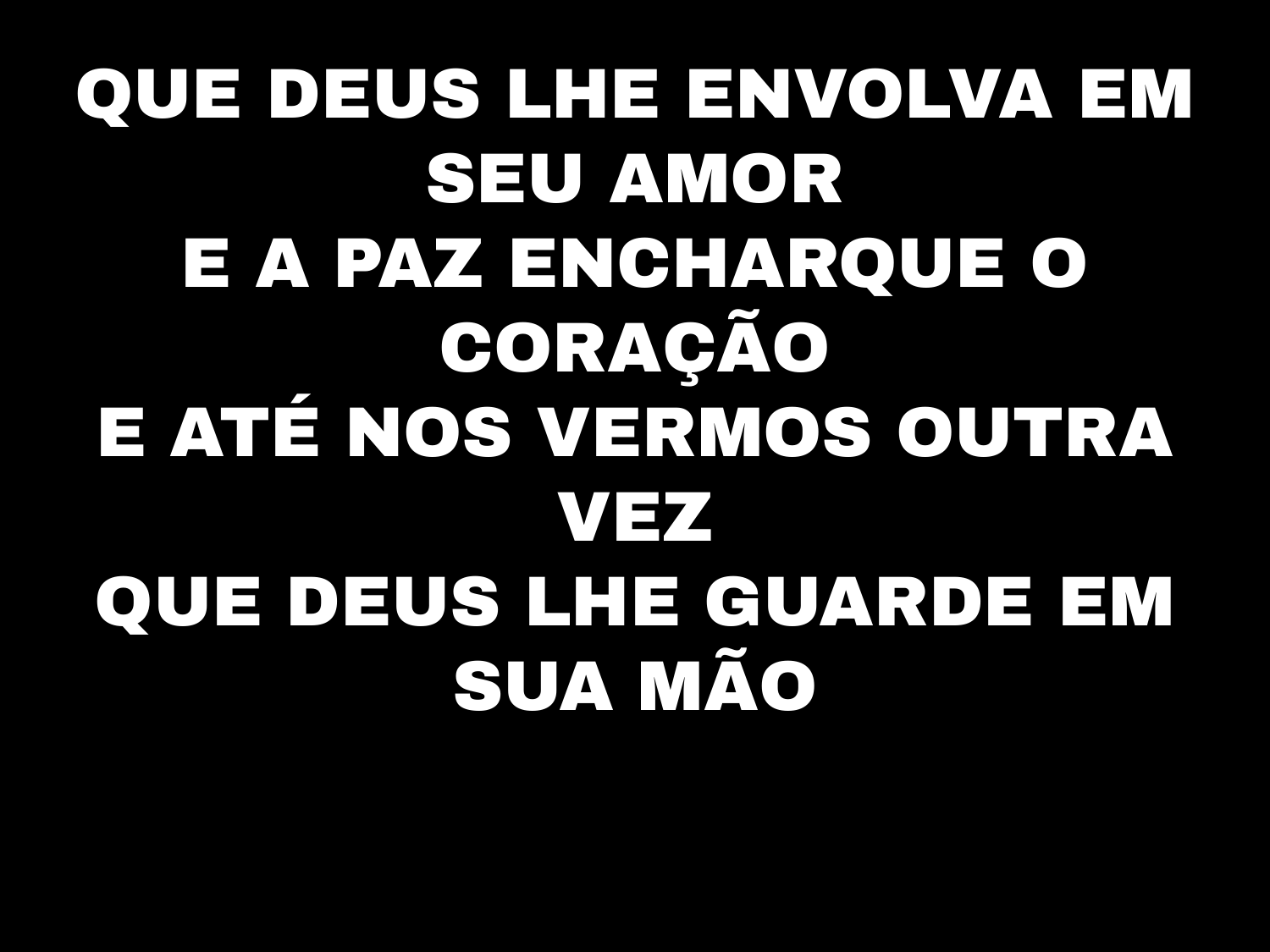

# QUE DEUS LHE ENVOLVA EM SEU AMOR E A PAZ ENCHARQUE O CORAÇÃO E ATÉ NOS VERMOS OUTRA VEZ QUE DEUS LHE GUARDE EM SUA MÃO